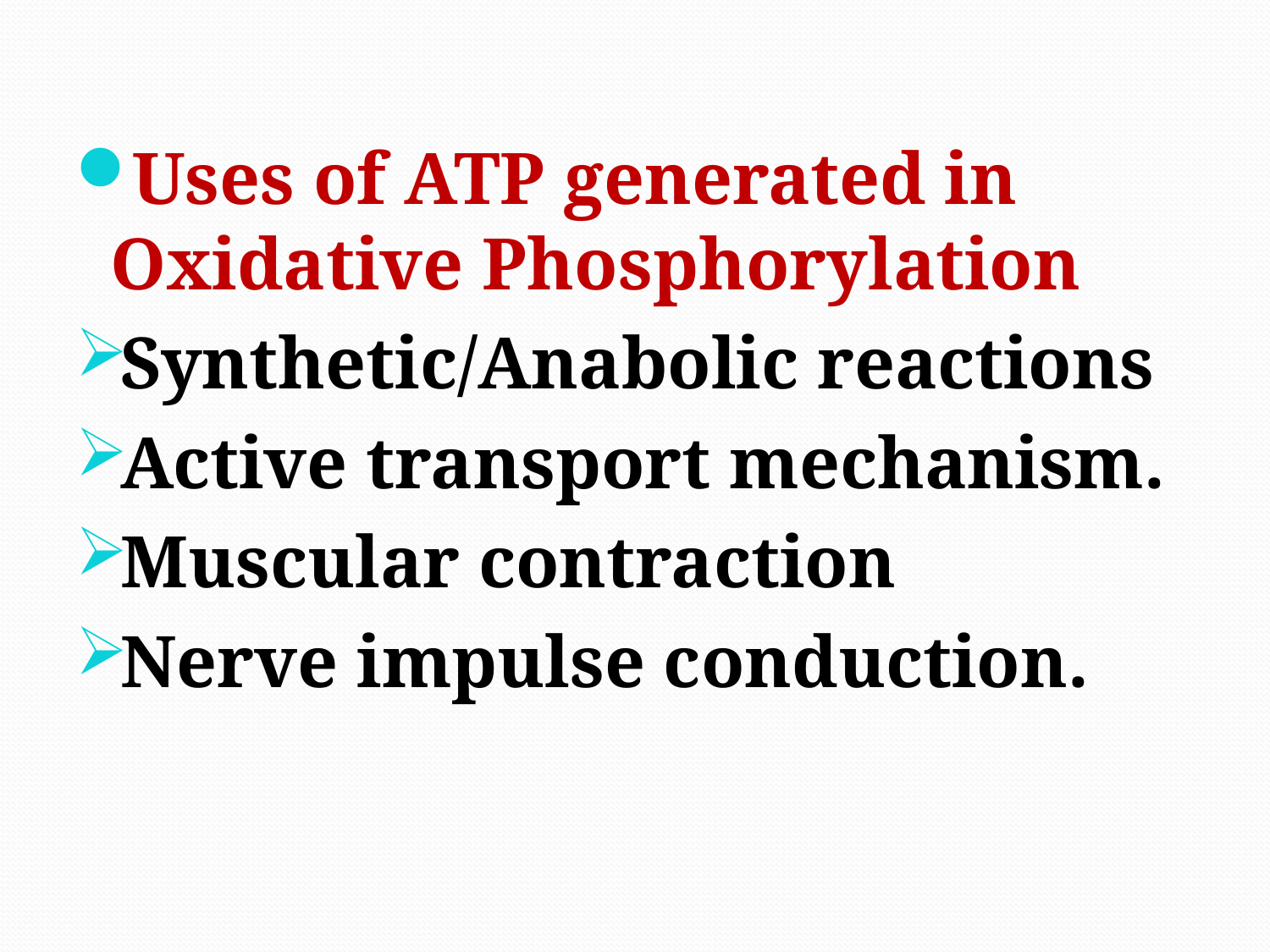

Uses of ATP generated in Oxidative Phosphorylation
Synthetic/Anabolic reactions
Active transport mechanism.
Muscular contraction
Nerve impulse conduction.